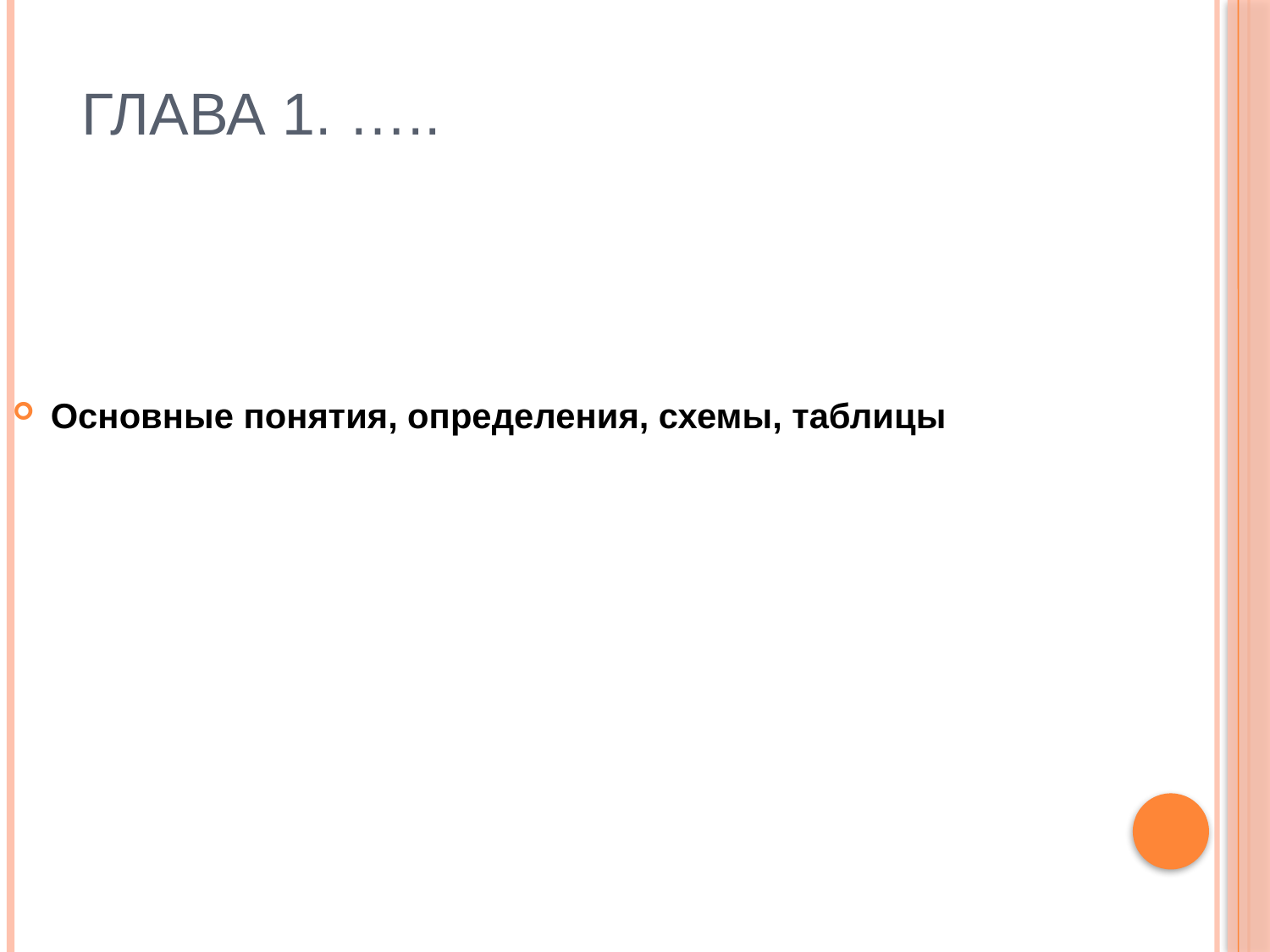

# Глава 1. …..

Основные понятия, определения, схемы, таблицы